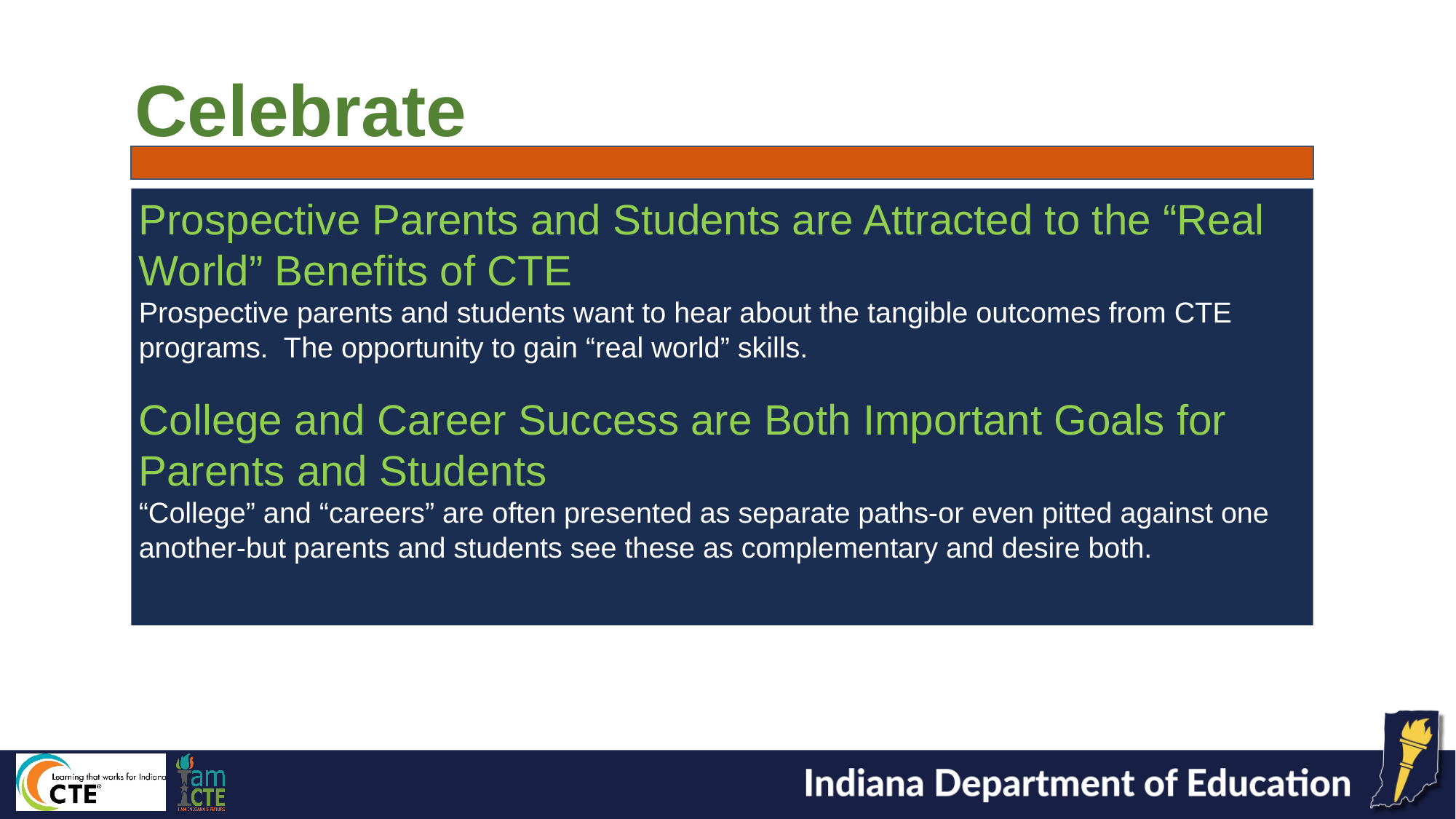

Celebrate

Prospective Parents and Students are Attracted to the “Real World” Benefits of CTE
Prospective parents and students want to hear about the tangible outcomes from CTE programs.  The opportunity to gain “real world” skills.

College and Career Success are Both Important Goals for Parents and Students
“College” and “careers” are often presented as separate paths-or even pitted against one another-but parents and students see these as complementary and desire both.